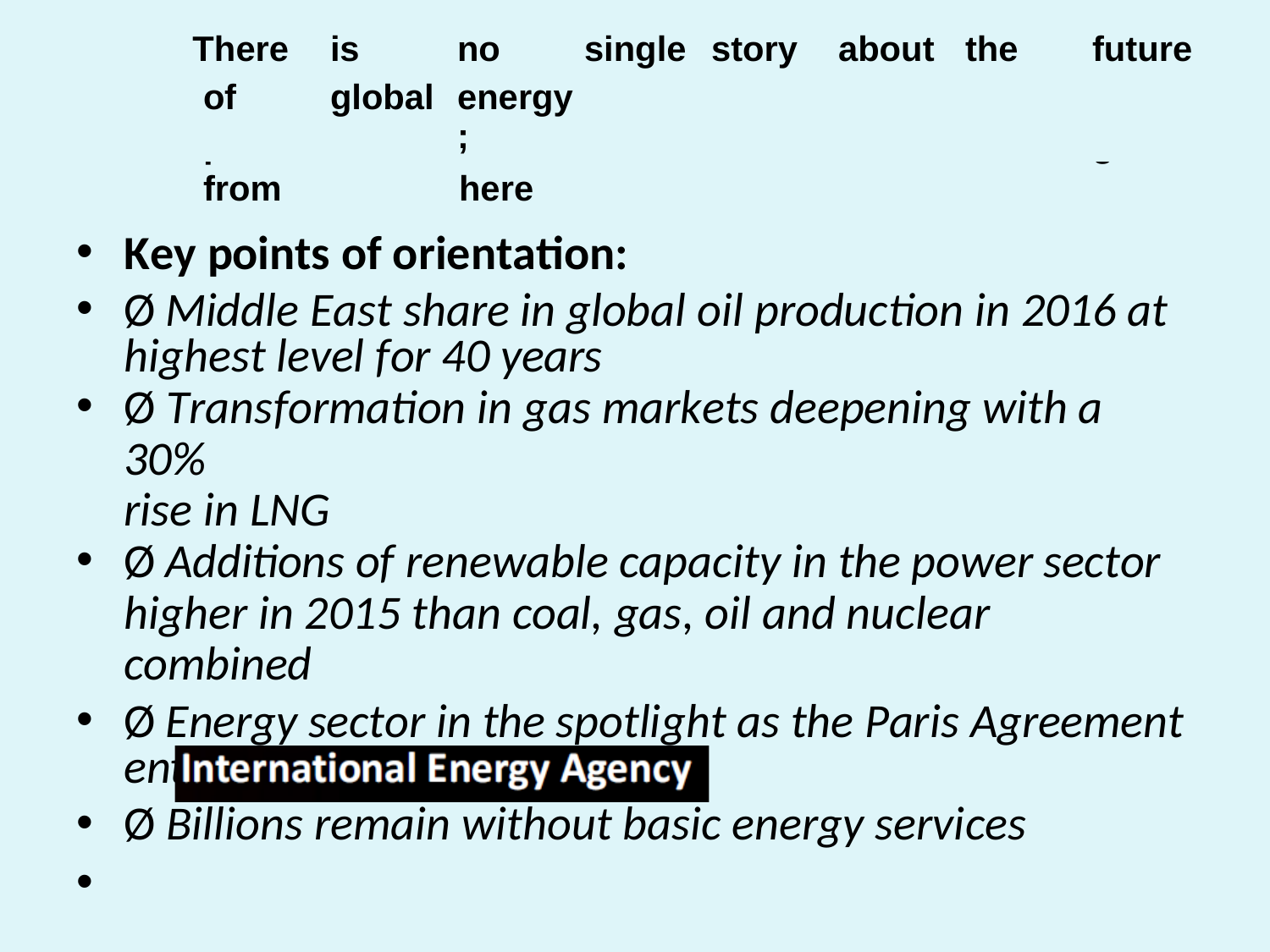

| There | is | no | single | story | about | the | future |
| --- | --- | --- | --- | --- | --- | --- | --- |
| of | global | energy; |  |  |  |  |  |
will
determine
where	we
go
policies
from	here
Key points of orientation:
Ø Middle East share in global oil production in 2016 at highest level for 40 years
Ø Transformation in gas markets deepening with a 30%
rise in LNG
Ø Additions of renewable capacity in the power sector
higher in 2015 than coal, gas, oil and nuclear combined
Ø Energy sector in the spotlight as the Paris Agreement enters into force
Ø Billions remain without basic energy services
•